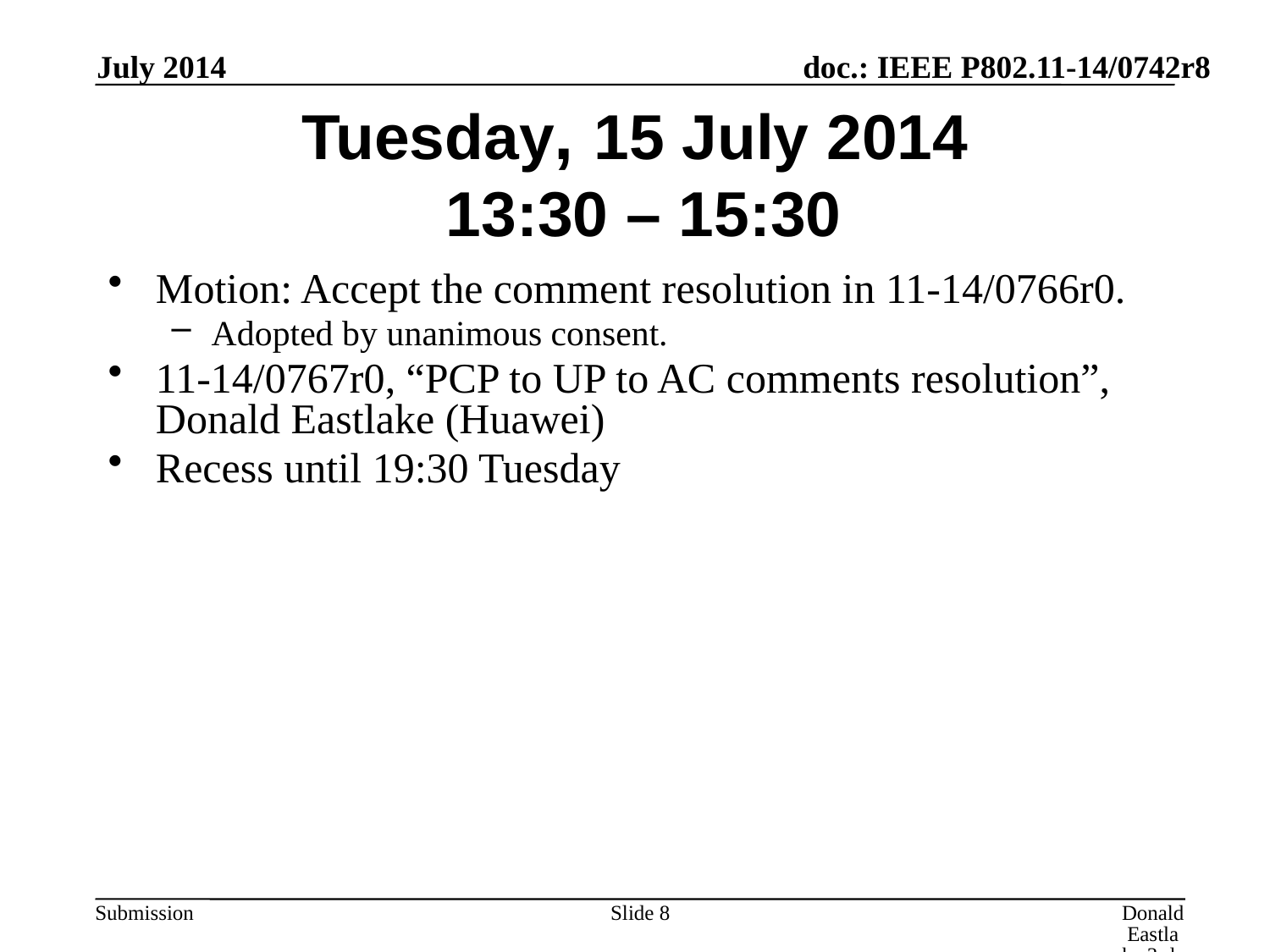

July 2014
# Tuesday, 15 July 2014 13:30 – 15:30
Motion: Accept the comment resolution in 11-14/0766r0.
Adopted by unanimous consent.
11-14/0767r0, “PCP to UP to AC comments resolution”, Donald Eastlake (Huawei)
Recess until 19:30 Tuesday

Slide 8
Donald Eastlake 3rd, Huawei Technologies